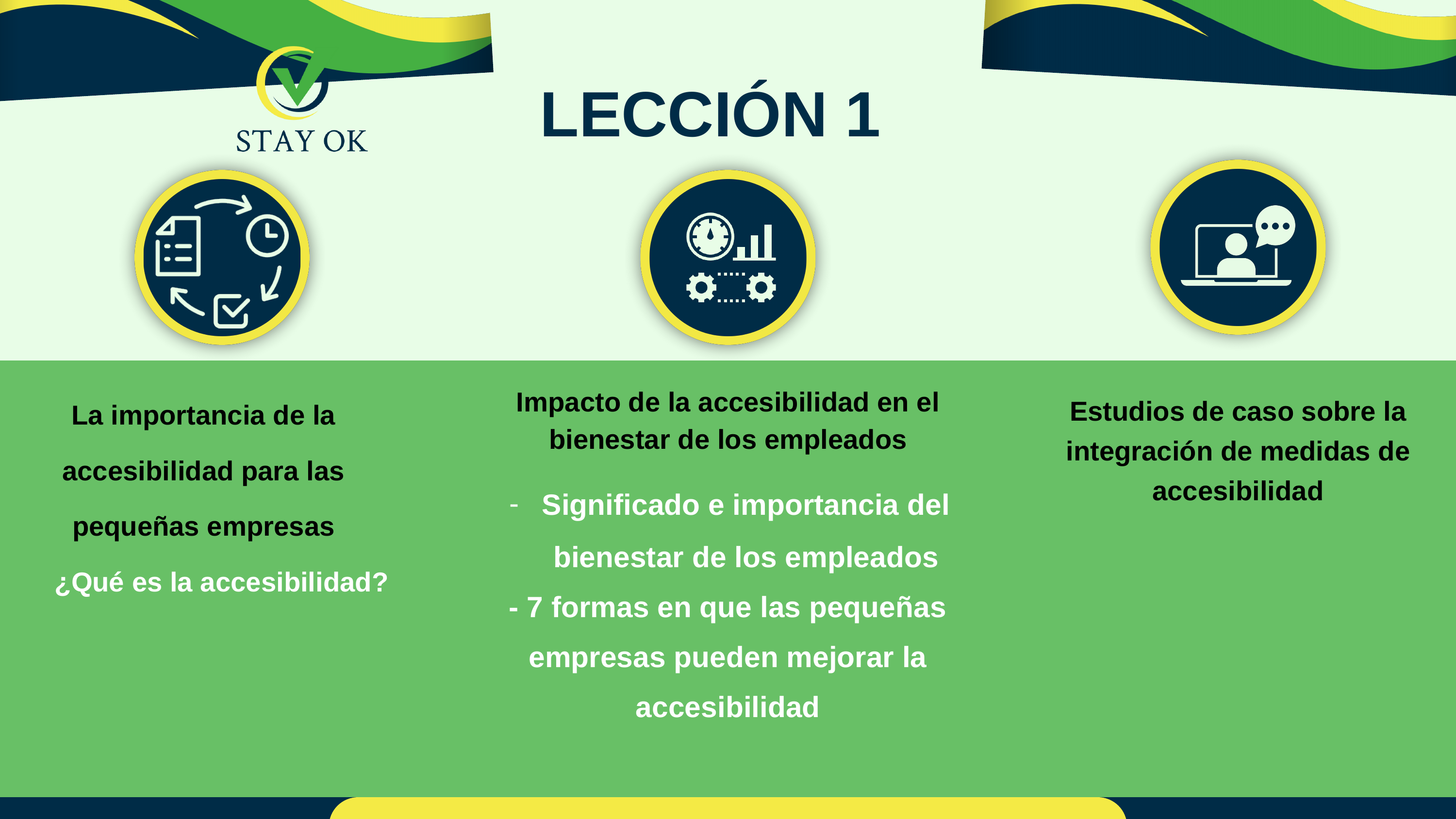

LECCIÓN 1

La importancia de la accesibilidad para las pequeñas empresas
¿Qué es la accesibilidad?
Impacto de la accesibilidad en el bienestar de los empleados
Significado e importancia del bienestar de los empleados
- 7 formas en que las pequeñas empresas pueden mejorar la accesibilidad
Estudios de caso sobre la integración de medidas de accesibilidad